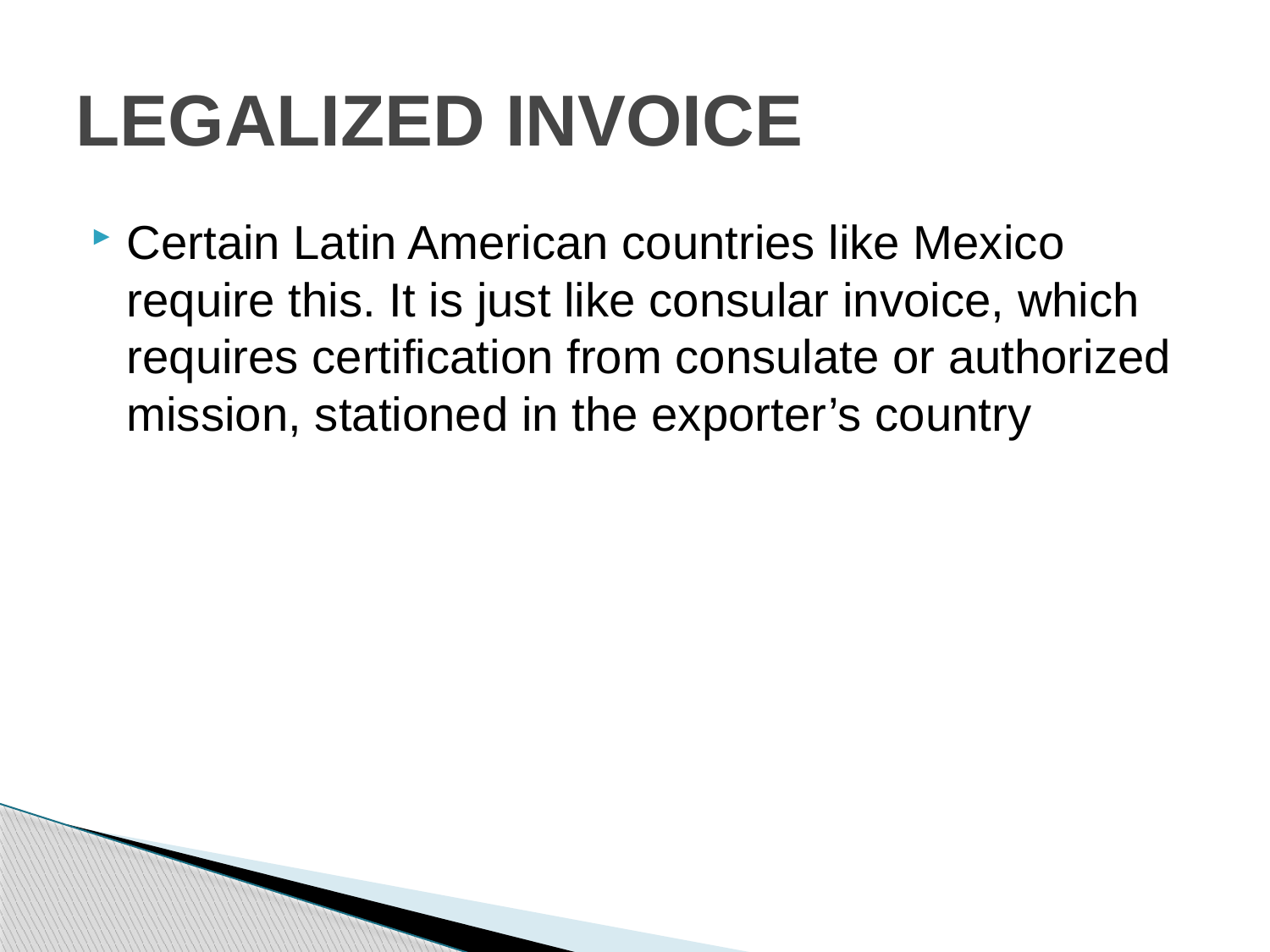

# LEGALIZED INVOICE
Certain Latin American countries like Mexico require this. It is just like consular invoice, which requires certification from consulate or authorized mission, stationed in the exporter’s country